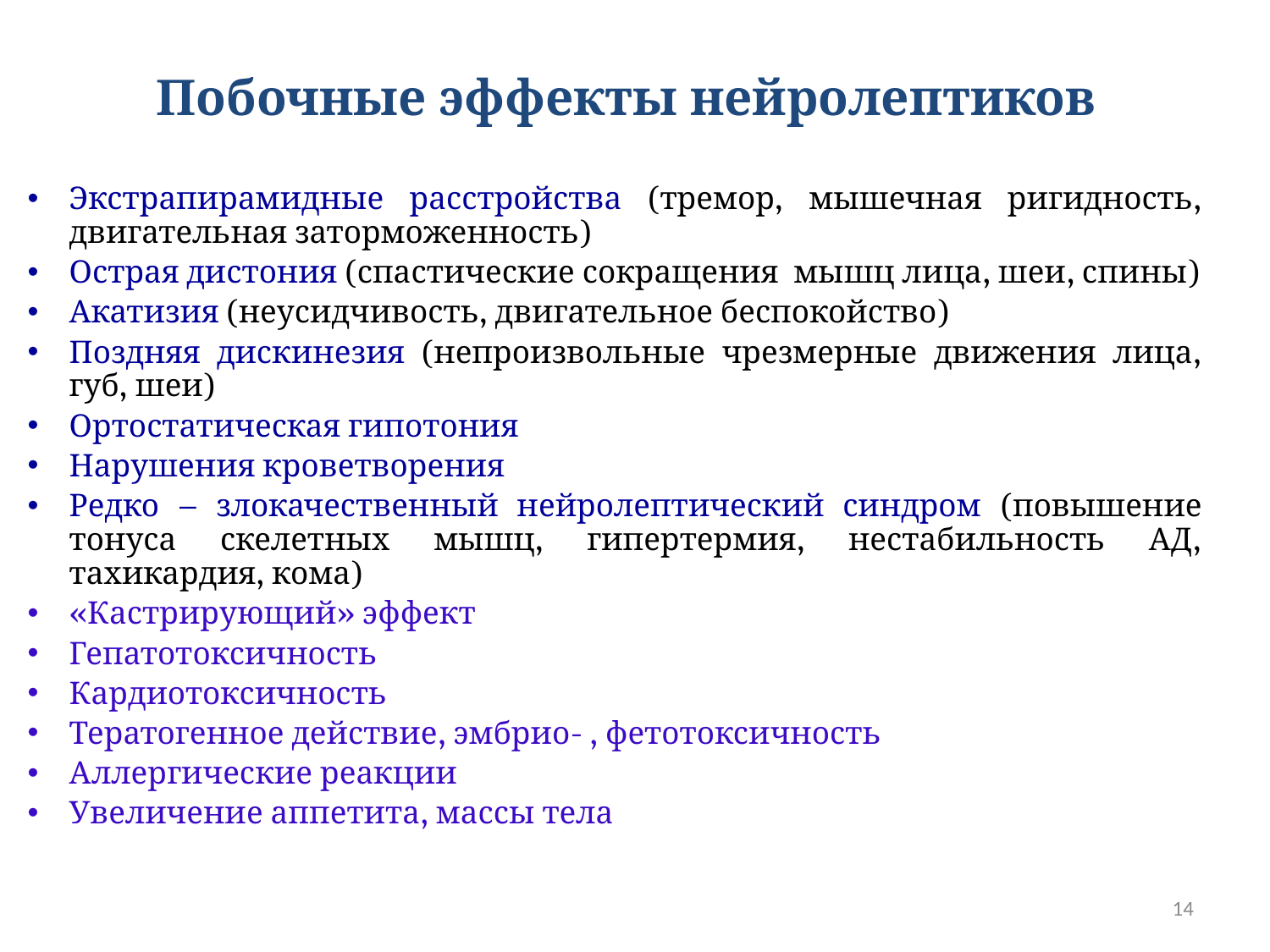

# Побочные эффекты нейролептиков
Экстрапирамидные расстройства (тремор, мышечная ригидность, двигательная заторможенность)
Острая дистония (спастические сокращения  мышц лица, шеи, спины)
Акатизия (неусидчивость, двигательное беспокойство)
Поздняя дискинезия (непроизвольные чрезмерные движения лица, губ, шеи)
Ортостатическая гипотония
Нарушения кроветворения
Редко – злокачественный нейролептический синдром (повышение тонуса скелетных мышц, гипертермия, нестабильность АД, тахикардия, кома)
«Кастрирующий» эффект
Гепатотоксичность
Кардиотоксичность
Тератогенное действие, эмбрио- , фетотоксичность
Аллергические реакции
Увеличение аппетита, массы тела

14